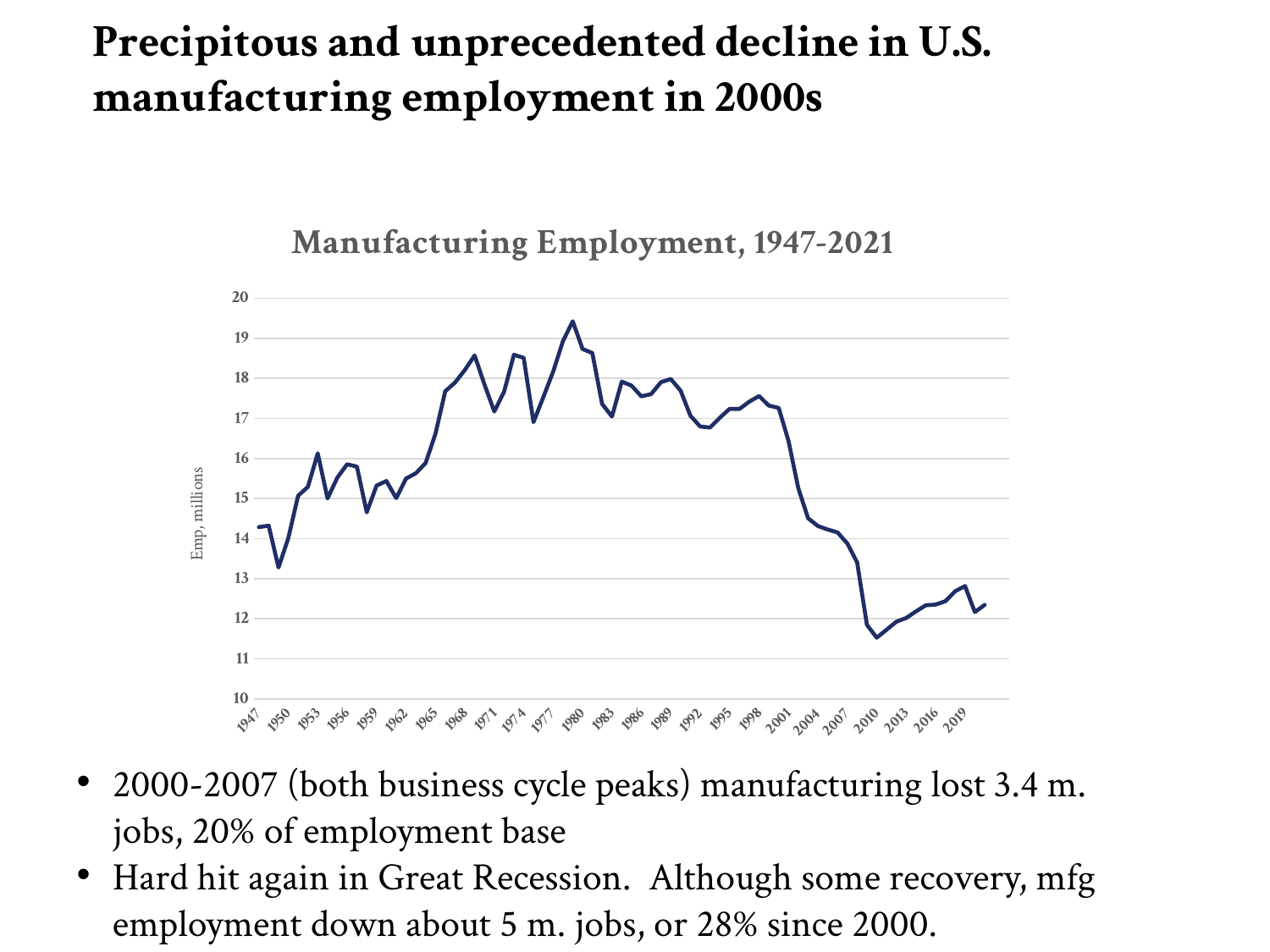

# Precipitous and unprecedented decline in U.S. manufacturing employment in 2000s

### Chart: Manufacturing Employment, 1947-2021

| Category | employment | employment |
|---|---|---|
| 1947 | 14.287 | 14.287 |
| 1948 | 14.324 | 14.324 |
| 1949 | 13.281 | 13.281 |
| 1950 | 14.013 | 14.013 |
| 1951 | 15.07 | 15.07 |
| 1952 | 15.291 | 15.291 |
| 1953 | 16.131 | 16.131 |
| 1954 | 15.002 | 15.002 |
| 1955 | 15.524 | 15.524 |
| 1956 | 15.858 | 15.858 |
| 1957 | 15.798 | 15.798 |
| 1958 | 14.656 | 14.656 |
| 1959 | 15.325 | 15.325 |
| 1960 | 15.438 | 15.438 |
| 1961 | 15.011 | 15.011 |
| 1962 | 15.498 | 15.498 |
| 1963 | 15.631 | 15.631 |
| 1964 | 15.888 | 15.888 |
| 1965 | 16.617 | 16.617 |
| 1966 | 17.68 | 17.68 |
| 1967 | 17.897 | 17.897 |
| 1968 | 18.211 | 18.211 |
| 1969 | 18.573 | 18.573 |
| 1970 | 17.848 | 17.848 |
| 1971 | 17.174 | 17.174 |
| 1972 | 17.669 | 17.669 |
| 1973 | 18.589 | 18.589 |
| 1974 | 18.514 | 18.514 |
| 1975 | 16.909 | 16.909 |
| 1976 | 17.531 | 17.531 |
| 1977 | 18.167 | 18.167 |
| 1978 | 18.932 | 18.932 |
| 1979 | 19.426 | 19.426 |
| 1980 | 18.733 | 18.733 |
| 1981 | 18.634 | 18.634 |
| 1982 | 17.363 | 17.363 |
| 1983 | 17.048 | 17.048 |
| 1984 | 17.92 | 17.92 |
| 1985 | 17.819 | 17.819 |
| 1986 | 17.552 | 17.552 |
| 1987 | 17.609 | 17.609 |
| 1988 | 17.906 | 17.906 |
| 1989 | 17.985 | 17.985 |
| 1990 | 17.695 | 17.695 |
| 1991 | 17.068 | 17.068 |
| 1992 | 16.799 | 16.799 |
| 1993 | 16.774 | 16.774 |
| 1994 | 17.02 | 17.02 |
| 1995 | 17.241 | 17.241 |
| 1996 | 17.237 | 17.237 |
| 1997 | 17.419 | 17.419 |
| 1998 | 17.56 | 17.56 |
| 1999 | 17.322 | 17.322 |
| 2000 | 17.263 | 17.263 |
| 2001 | 16.441 | 16.441 |
| 2002 | 15.259 | 15.259 |
| 2003 | 14.509 | 14.509 |
| 2004 | 14.315 | 14.315 |
| 2005 | 14.227 | 14.227 |
| 2006 | 14.155 | 14.155 |
| 2007 | 13.879 | 13.879 |
| 2008 | 13.406 | 13.406 |
| 2009 | 11.847 | 11.847 |
| 2010 | 11.528 | 11.528 |
| 2011 | 11.726 | 11.726 |
| 2012 | 11.927 | 11.927 |
| 2013 | 12.02 | 12.02 |
| 2014 | 12.185 | 12.185 |
| 2015 | 12.336 | 12.336 |
| 2016 | 12.354 | 12.354 |
| 2017 | 12.439 | 12.439 |
| 2018 | 12.688 | 12.688 |
| 2019 | 12.817 | 12.817 |
| 2020 | 12.167 | 12.167 |
| 2021 | 12.346 | 12.346 |
2000-2007 (both business cycle peaks) manufacturing lost 3.4 m. jobs, 20% of employment base
Hard hit again in Great Recession.  Although some recovery, mfg employment down about 5 m. jobs, or 28% since 2000.